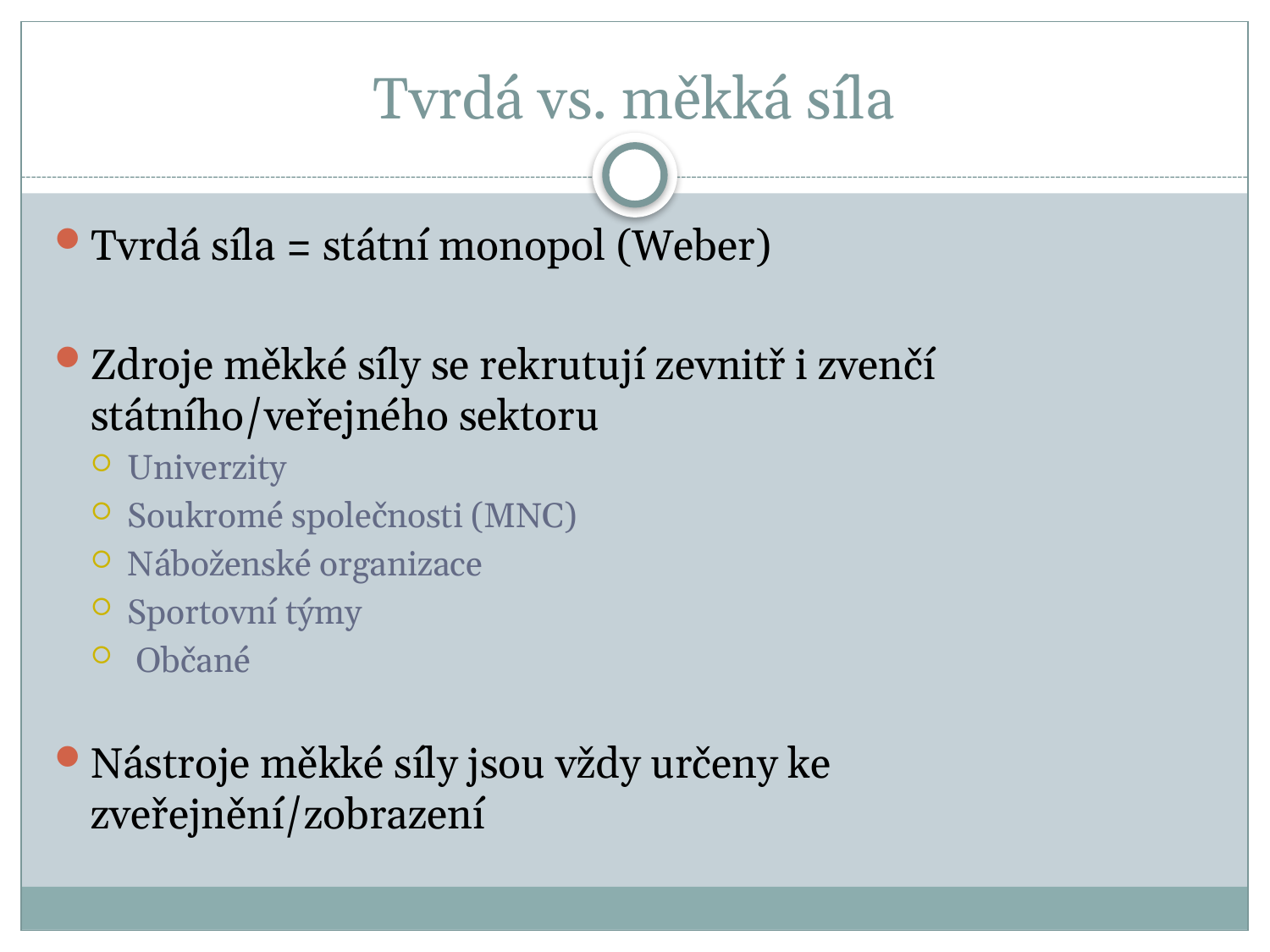

# Tvrdá vs. měkká síla
Tvrdá síla = státní monopol (Weber)

Zdroje měkké síly se rekrutují zevnitř i zvenčí státního/veřejného sektoru
Univerzity
Soukromé společnosti (MNC)
Náboženské organizace
Sportovní týmy
 Občané

Nástroje měkké síly jsou vždy určeny ke zveřejnění/zobrazení